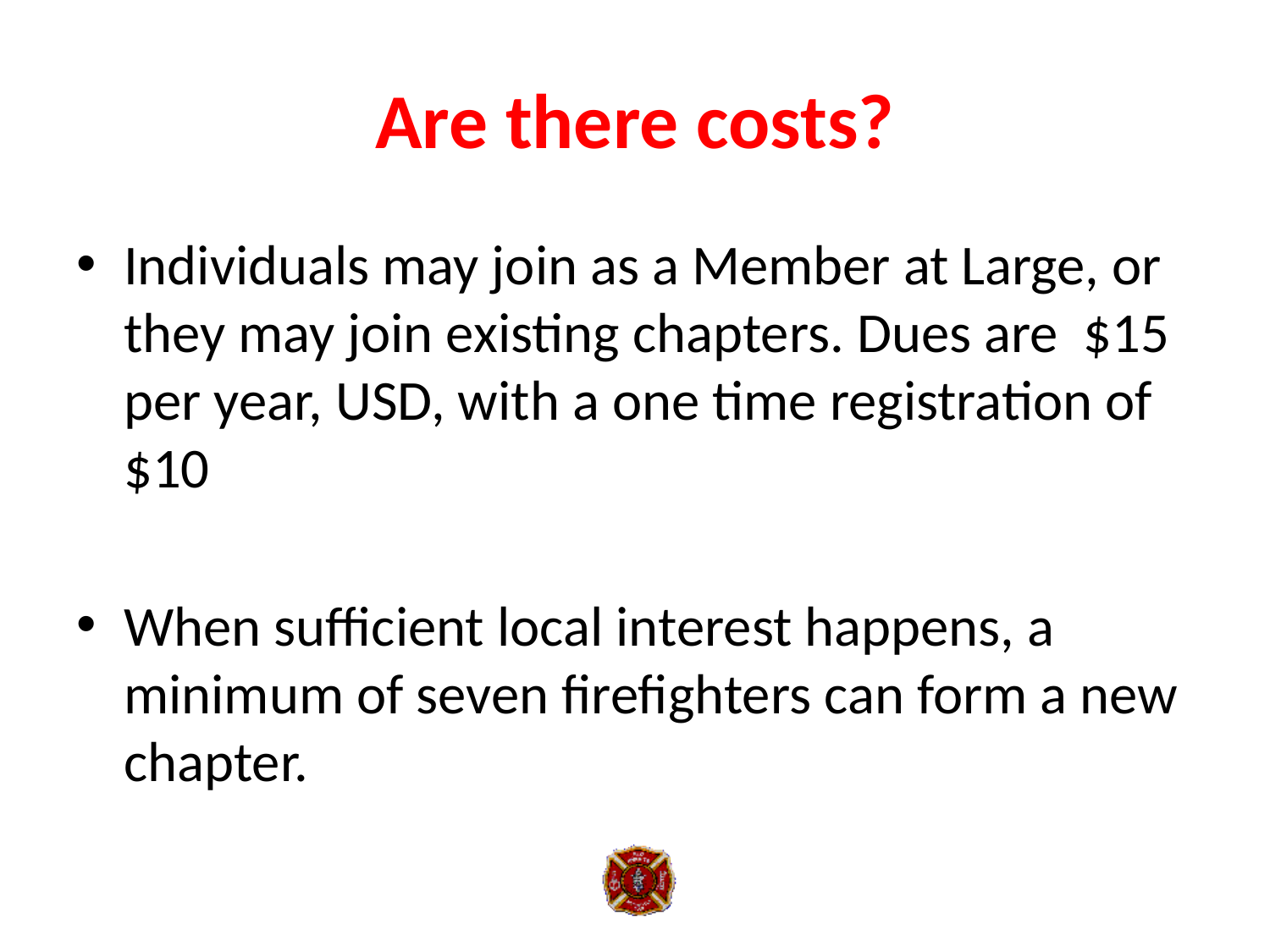

# Are there costs?
Individuals may join as a Member at Large, or they may join existing chapters. Dues are  $15 per year, USD, with a one time registration of $10

When sufficient local interest happens, a minimum of seven firefighters can form a new chapter.